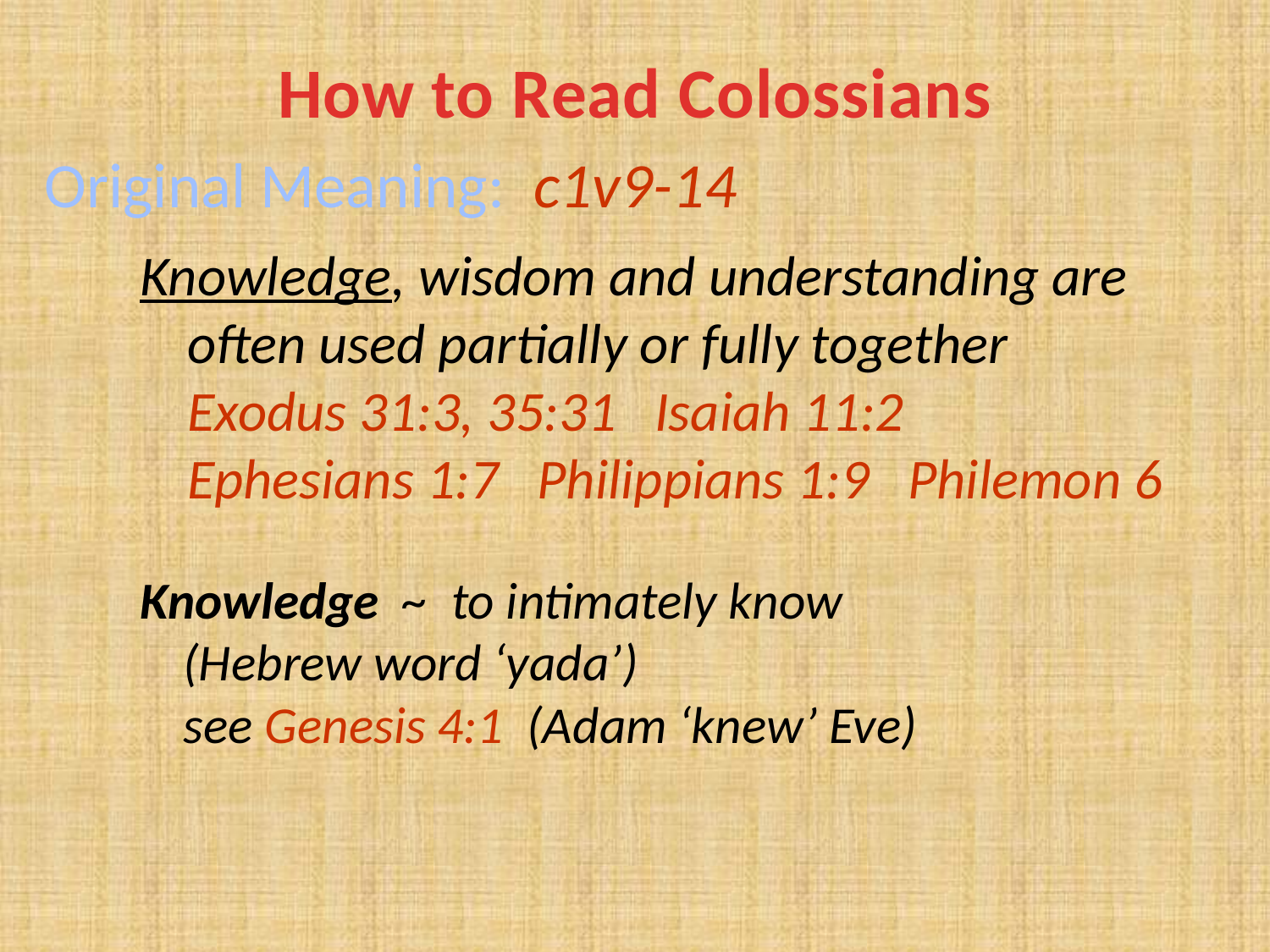

# How to Read Colossians
Original Meaning:  c1v9-14
Knowledge, wisdom and understanding are often used partially or fully together
Exodus 31:3, 35:31   Isaiah 11:2
Ephesians 1:7   Philippians 1:9   Philemon 6
Knowledge  ~  to intimately know
		(Hebrew word ‘yada’)
		see Genesis 4:1  (Adam ‘knew’ Eve)